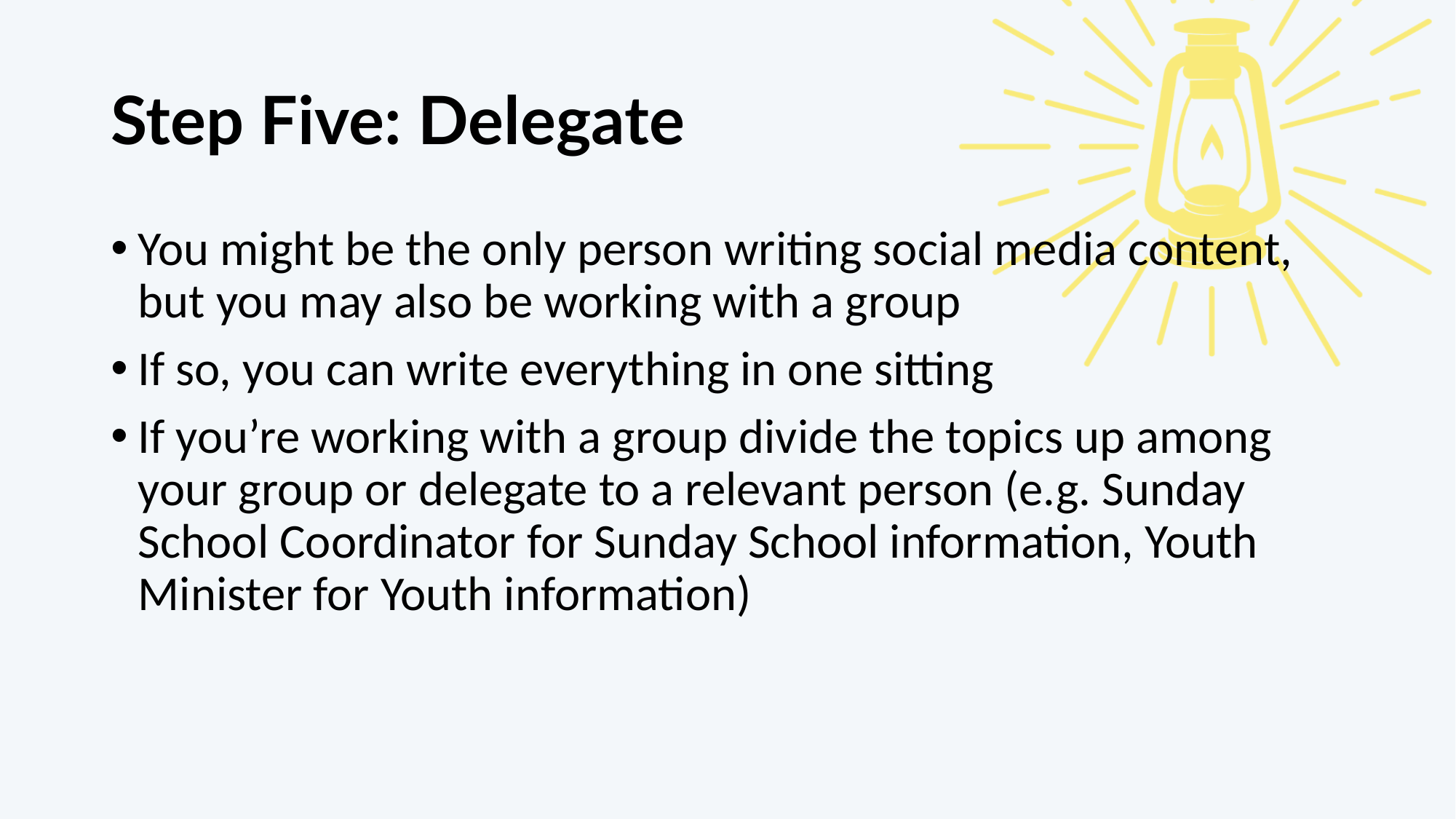

# Step Five: Delegate
You might be the only person writing social media content, but you may also be working with a group
If so, you can write everything in one sitting
If you’re working with a group divide the topics up among your group or delegate to a relevant person (e.g. Sunday School Coordinator for Sunday School information, Youth Minister for Youth information)